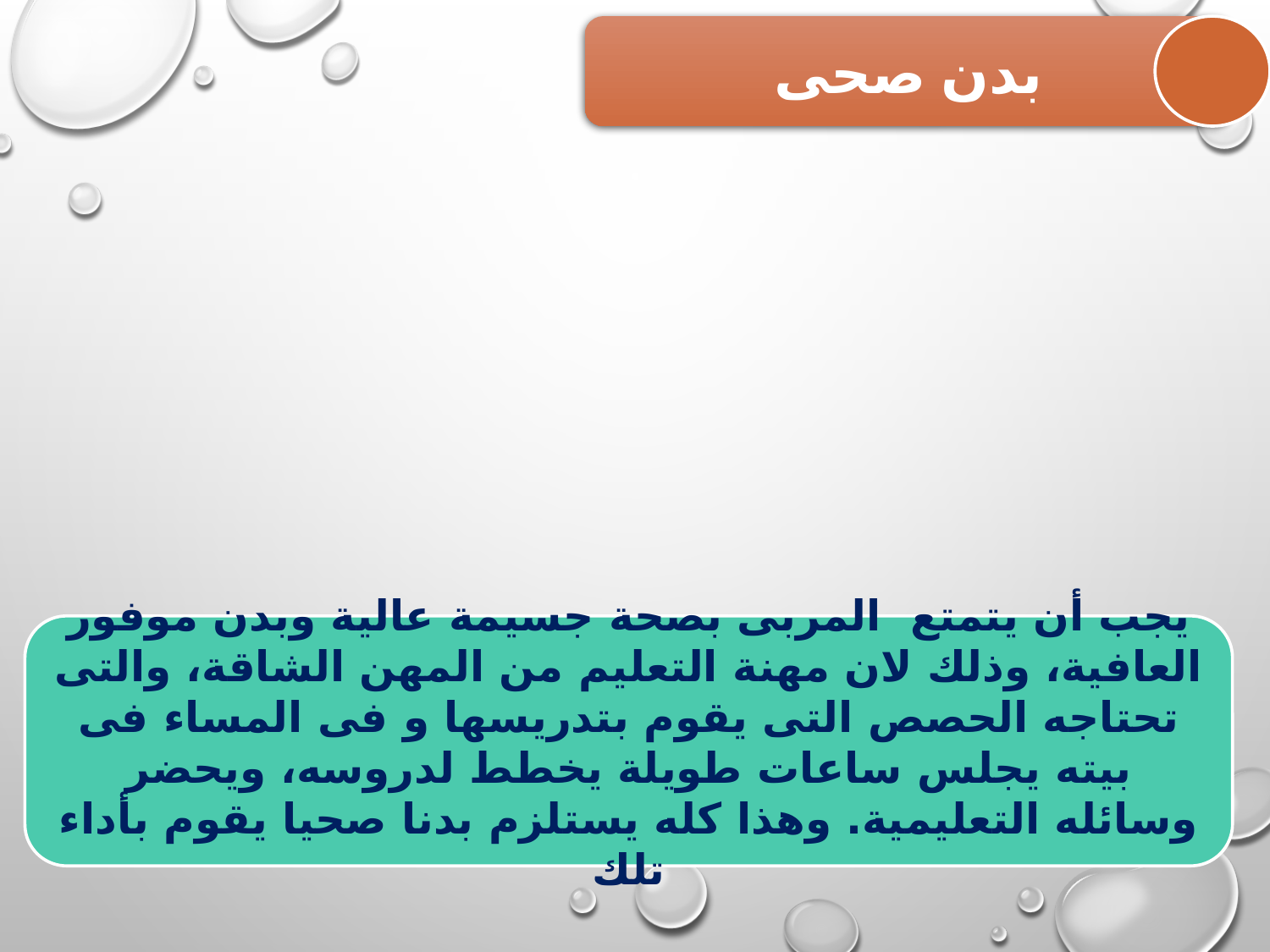

بدن صحى

يجب أن يتمتع  المربى بصحة جسيمة عالية وبدن موفور العافية، وذلك لان مهنة التعليم من المهن الشاقة، والتى تحتاجه الحصص التى يقوم بتدريسها و فى المساء فى بيته يجلس ساعات طويلة يخطط لدروسه، ويحضر وسائله التعليمية. وهذا كله يستلزم بدنا صحيا يقوم بأداء تلك